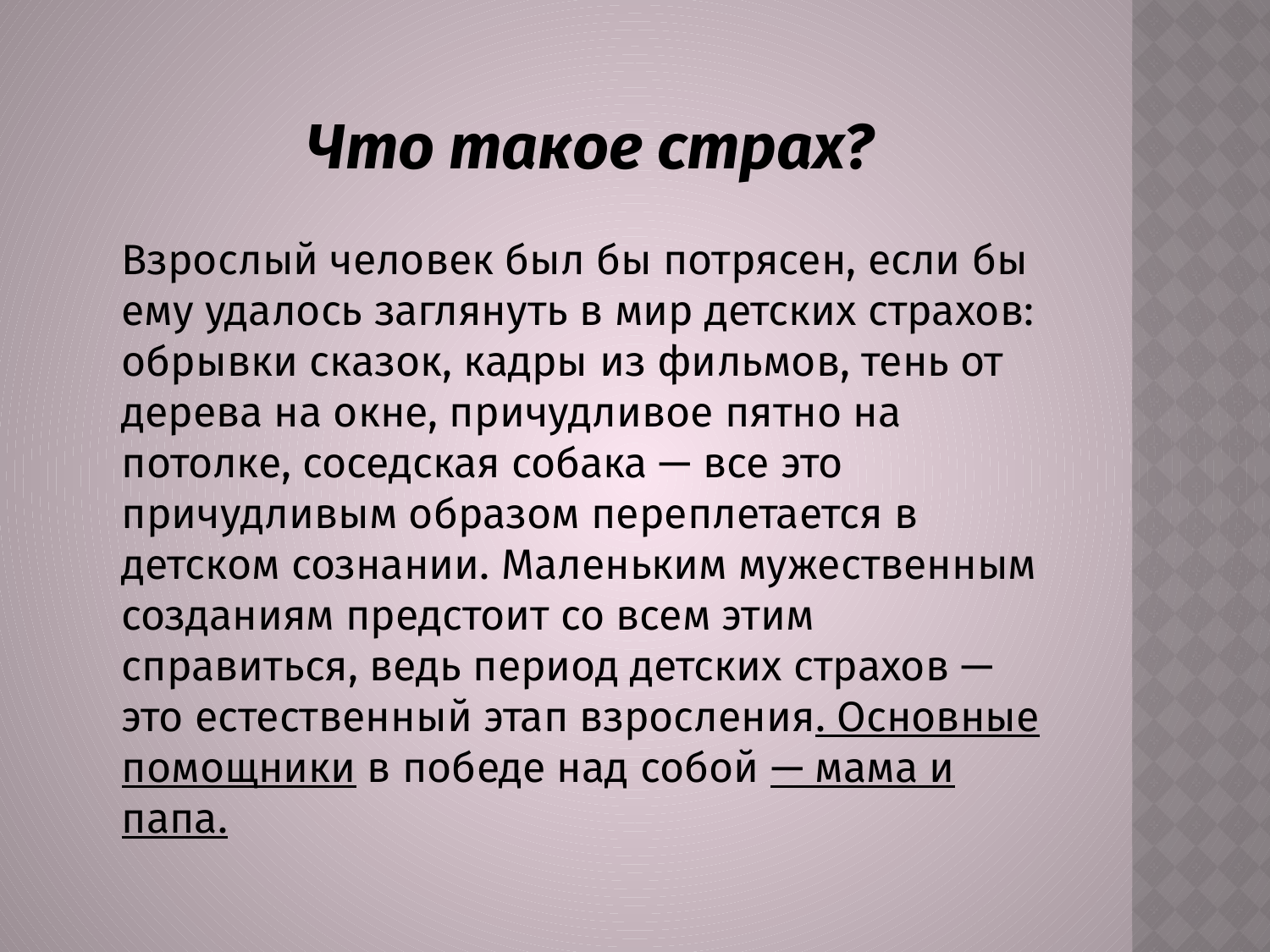

Что такое страх?

Взрослый человек был бы потрясен, если бы ему удалось заглянуть в мир детских страхов: обрывки сказок, кадры из фильмов, тень от дерева на окне, причудливое пятно на потолке, соседская собака — все это причудливым образом переплетается в детском сознании. Маленьким мужественным созданиям предстоит со всем этим справиться, ведь период детских страхов — это естественный этап взросления. Основные помощники в победе над собой — мама и папа.